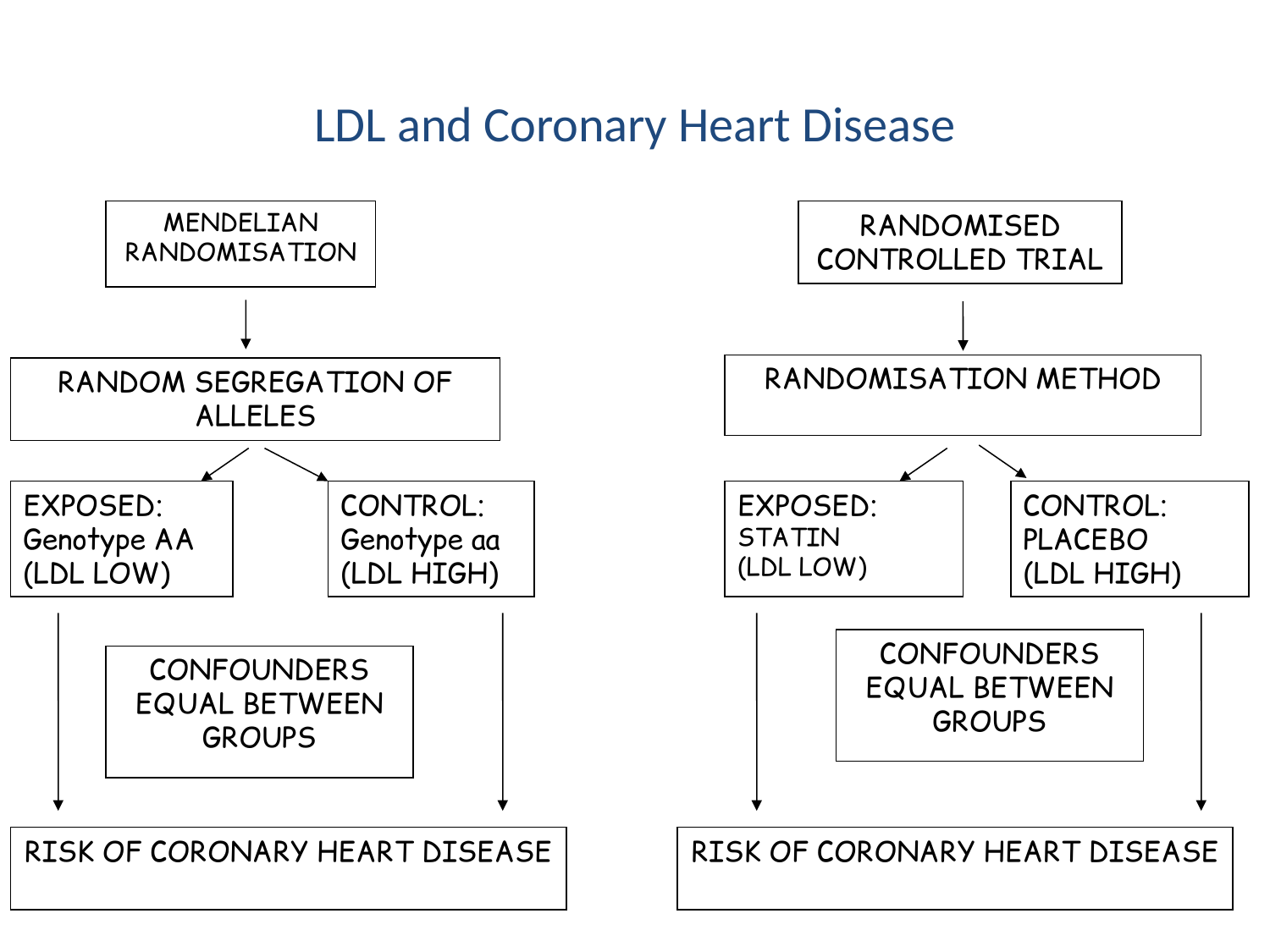

# LDL and Coronary Heart Disease
MENDELIAN RANDOMISATION
RANDOMISED CONTROLLED TRIAL

RANDOMISATION METHOD
RANDOM SEGREGATION OF ALLELES

EXPOSED:
Genotype AA
(LDL LOW)
CONTROL:
Genotype aa
(LDL HIGH)
EXPOSED:
STATIN
(LDL LOW)
CONTROL:
PLACEBO
(LDL HIGH)

CONFOUNDERS EQUAL BETWEEN GROUPS
CONFOUNDERS EQUAL BETWEEN GROUPS
RISK OF CORONARY HEART DISEASE
RISK OF CORONARY HEART DISEASE